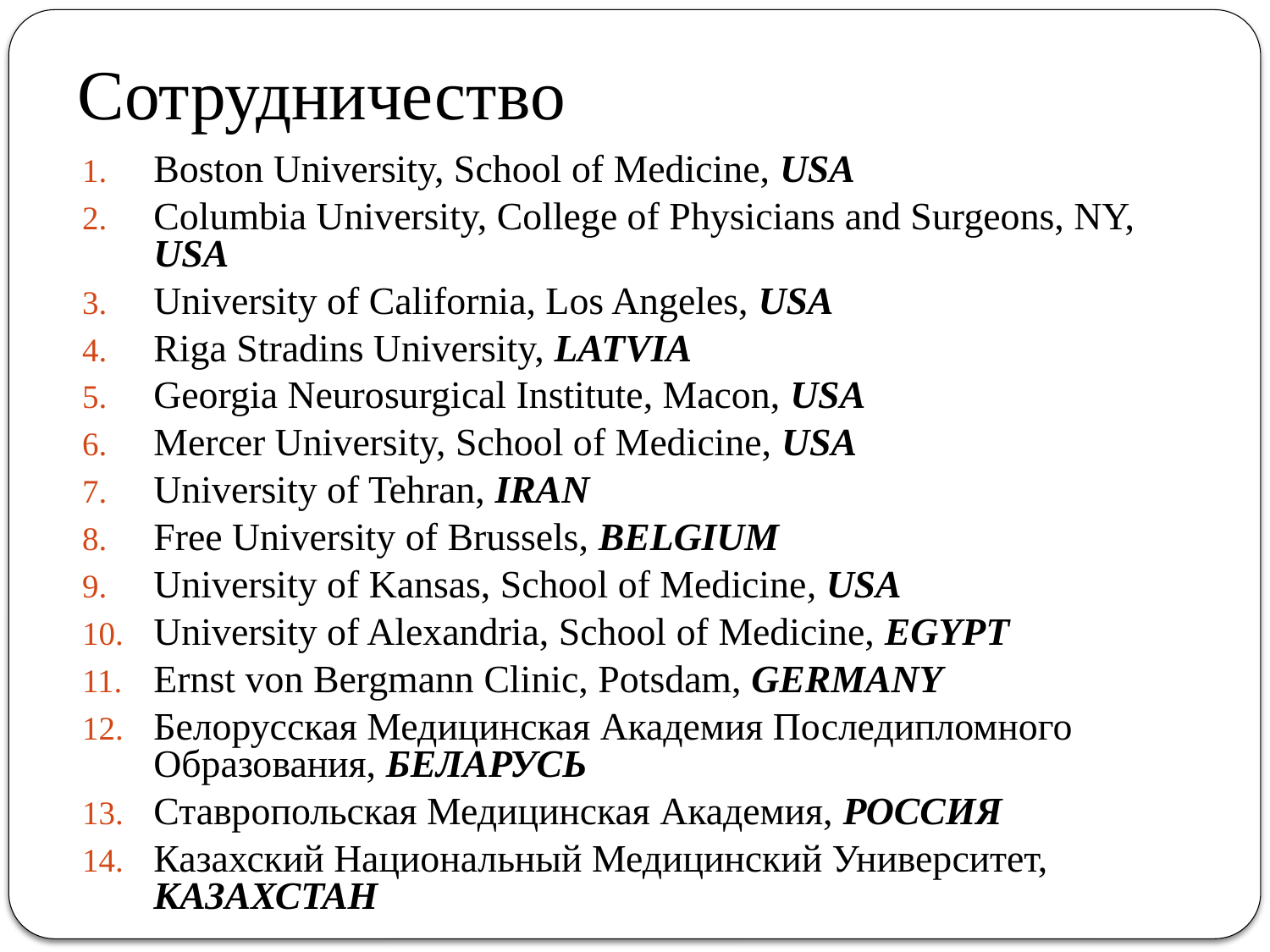

# Сотрудничество
Boston University, School of Medicine, USA
Columbia University, College of Physicians and Surgeons, NY, USA
University of California, Los Angeles, USA
Riga Stradins University, LATVIA
Georgia Neurosurgical Institute, Macon, USA
Mercer University, School of Medicine, USA
University of Tehran, IRAN
Free University of Brussels, BELGIUM
University of Kansas, School of Medicine, USA
University of Alexandria, School of Medicine, EGYPT
Ernst von Bergmann Clinic, Potsdam, GERMANY
Белорусская Медицинская Академия Последипломного Образования, БЕЛАРУСЬ
Ставропольская Медицинская Академия, РОССИЯ
Казахский Национальный Медицинский Университет, КАЗАХСТАН